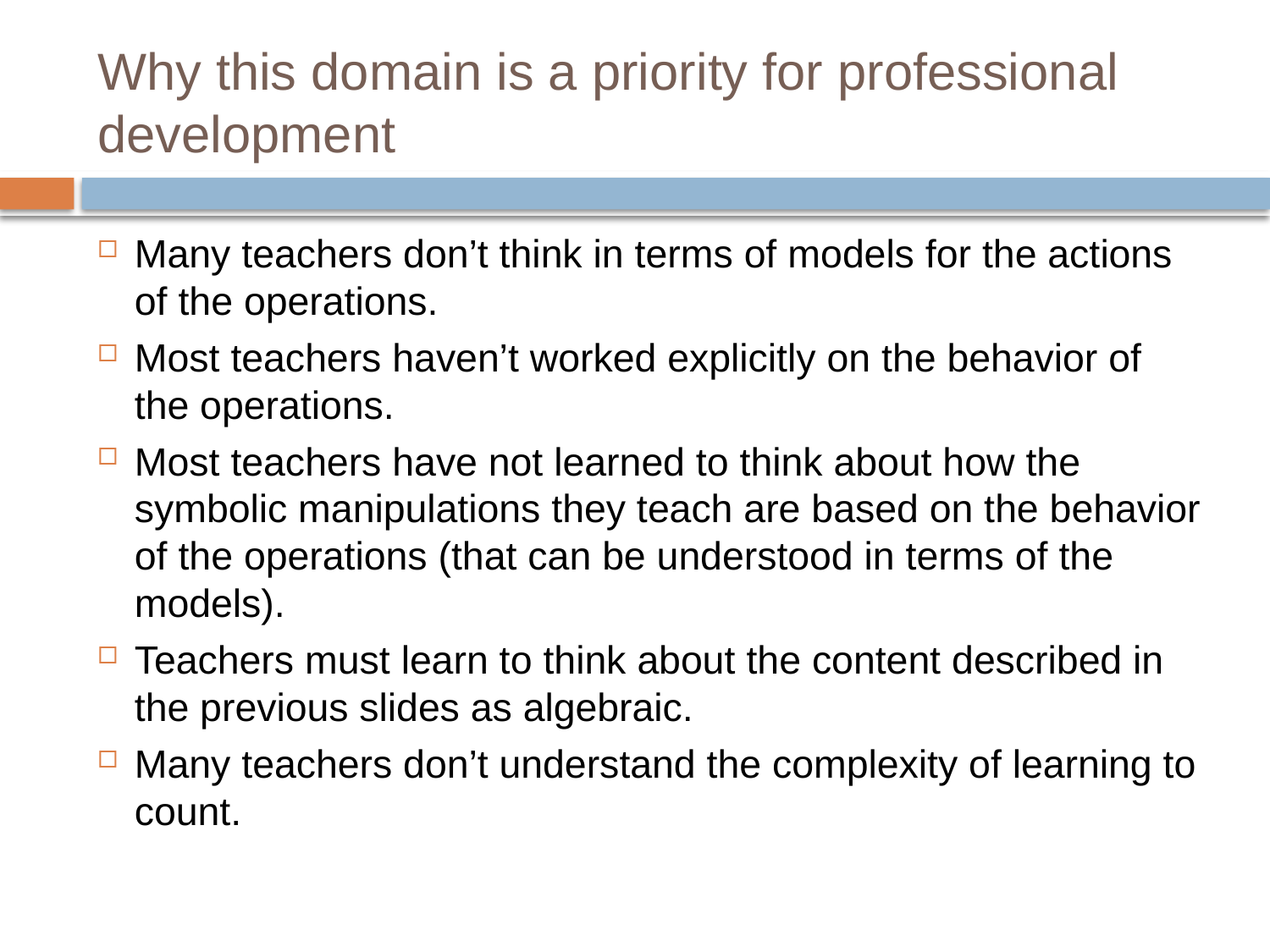

# Why this domain is a priority for professional development
Many teachers don’t think in terms of models for the actions of the operations.
Most teachers haven’t worked explicitly on the behavior of the operations.
Most teachers have not learned to think about how the symbolic manipulations they teach are based on the behavior of the operations (that can be understood in terms of the models).
Teachers must learn to think about the content described in the previous slides as algebraic.
Many teachers don’t understand the complexity of learning to count.